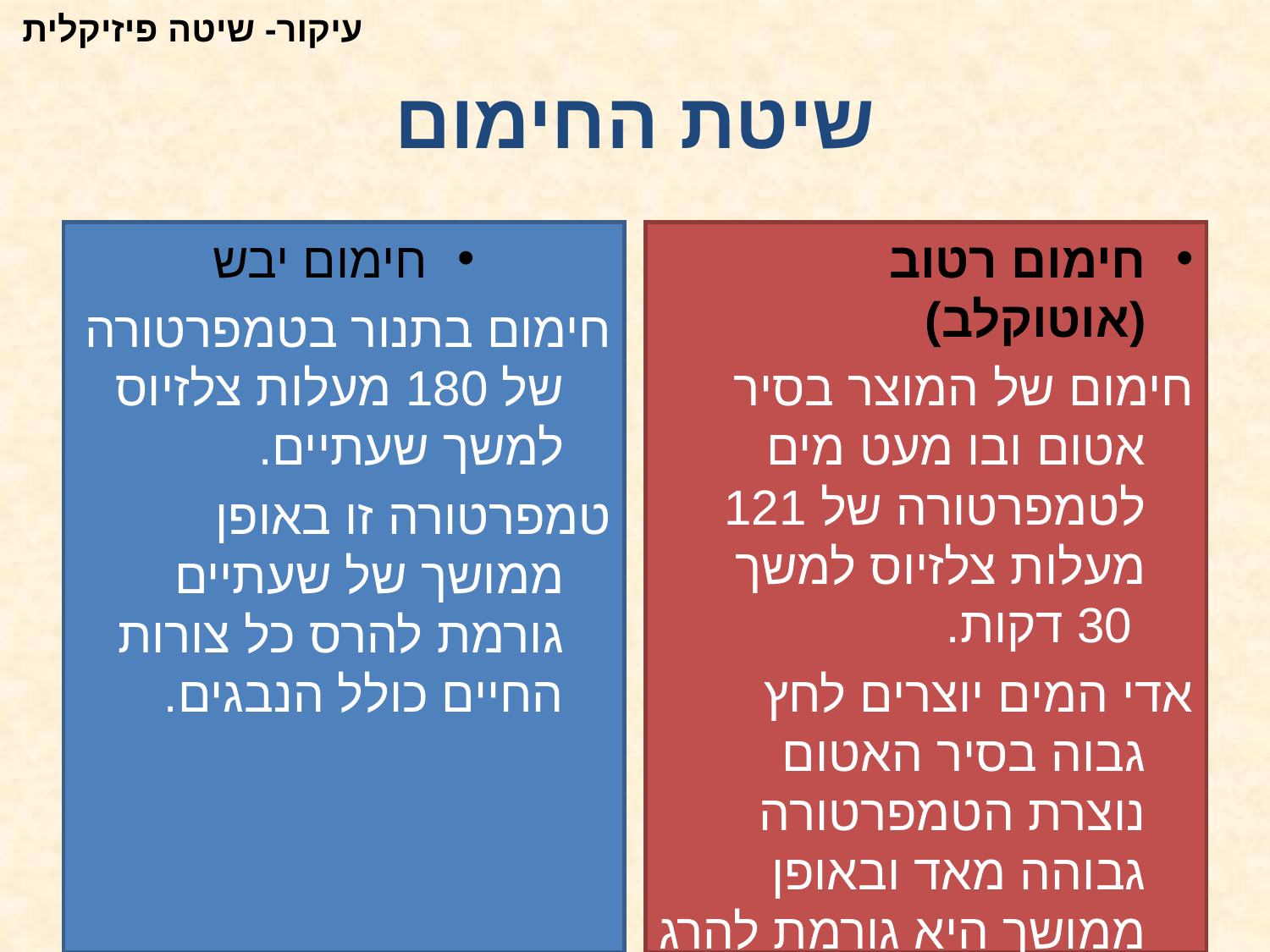

עיקור- שיטה פיזיקלית
# שיטת החימום
חימום יבש
חימום בתנור בטמפרטורה של 180 מעלות צלזיוס למשך שעתיים.
טמפרטורה זו באופן ממושך של שעתיים גורמת להרס כל צורות החיים כולל הנבגים.
חימום רטוב (אוטוקלב)
חימום של המוצר בסיר אטום ובו מעט מים לטמפרטורה של 121 מעלות צלזיוס למשך
 30 דקות.
אדי המים יוצרים לחץ גבוה בסיר האטום נוצרת הטמפרטורה גבוהה מאד ובאופן ממושך היא גורמת להרג כל צורות החיים